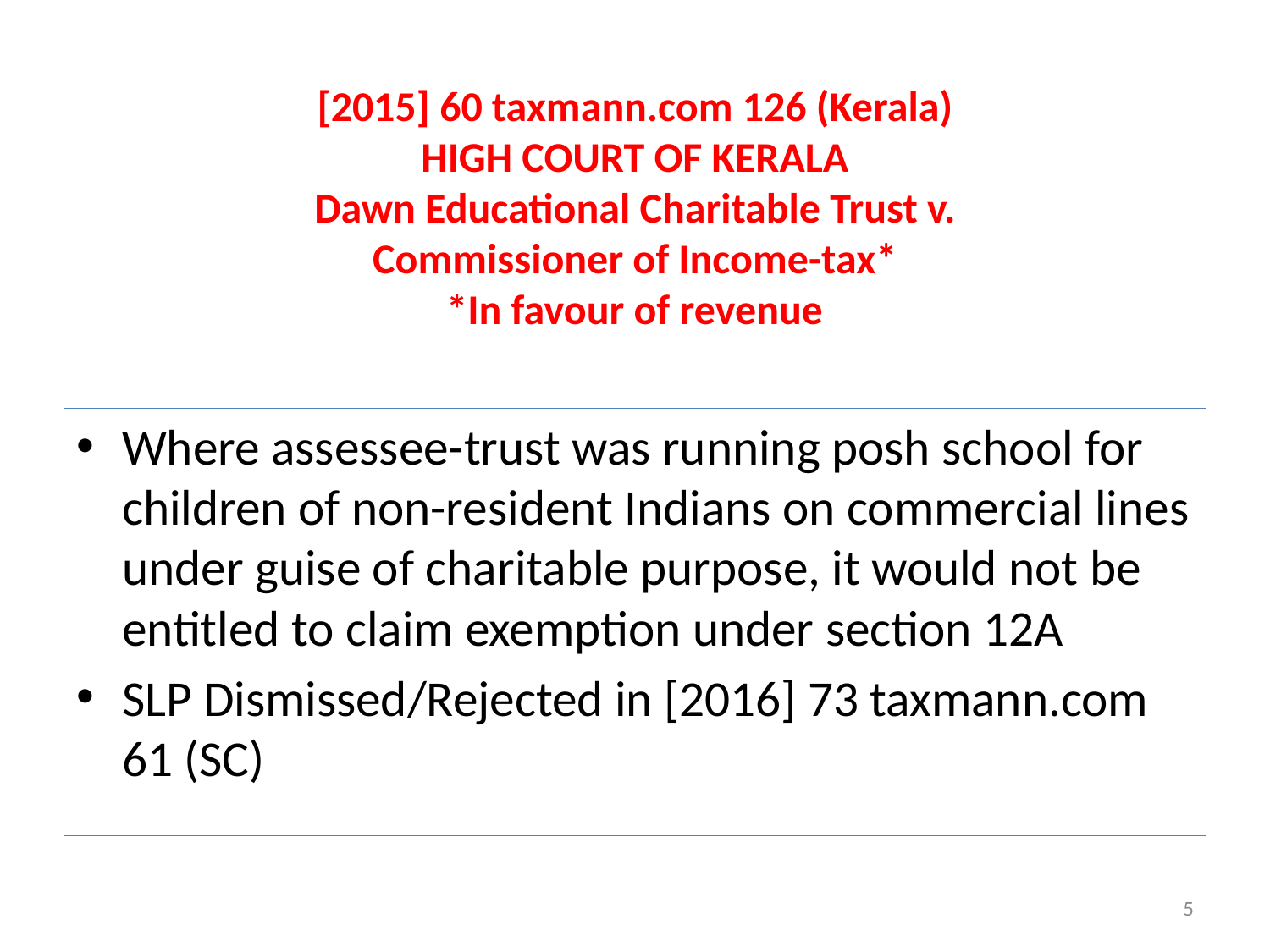

# [2015] 60 taxmann.com 126 (Kerala) HIGH COURT OF KERALA Dawn Educational Charitable Trust v. Commissioner of Income-tax* *In favour of revenue
Where assessee-trust was running posh school for children of non-resident Indians on commercial lines under guise of charitable purpose, it would not be entitled to claim exemption under section 12A
SLP Dismissed/Rejected in [2016] 73 taxmann.com 61 (SC)
5